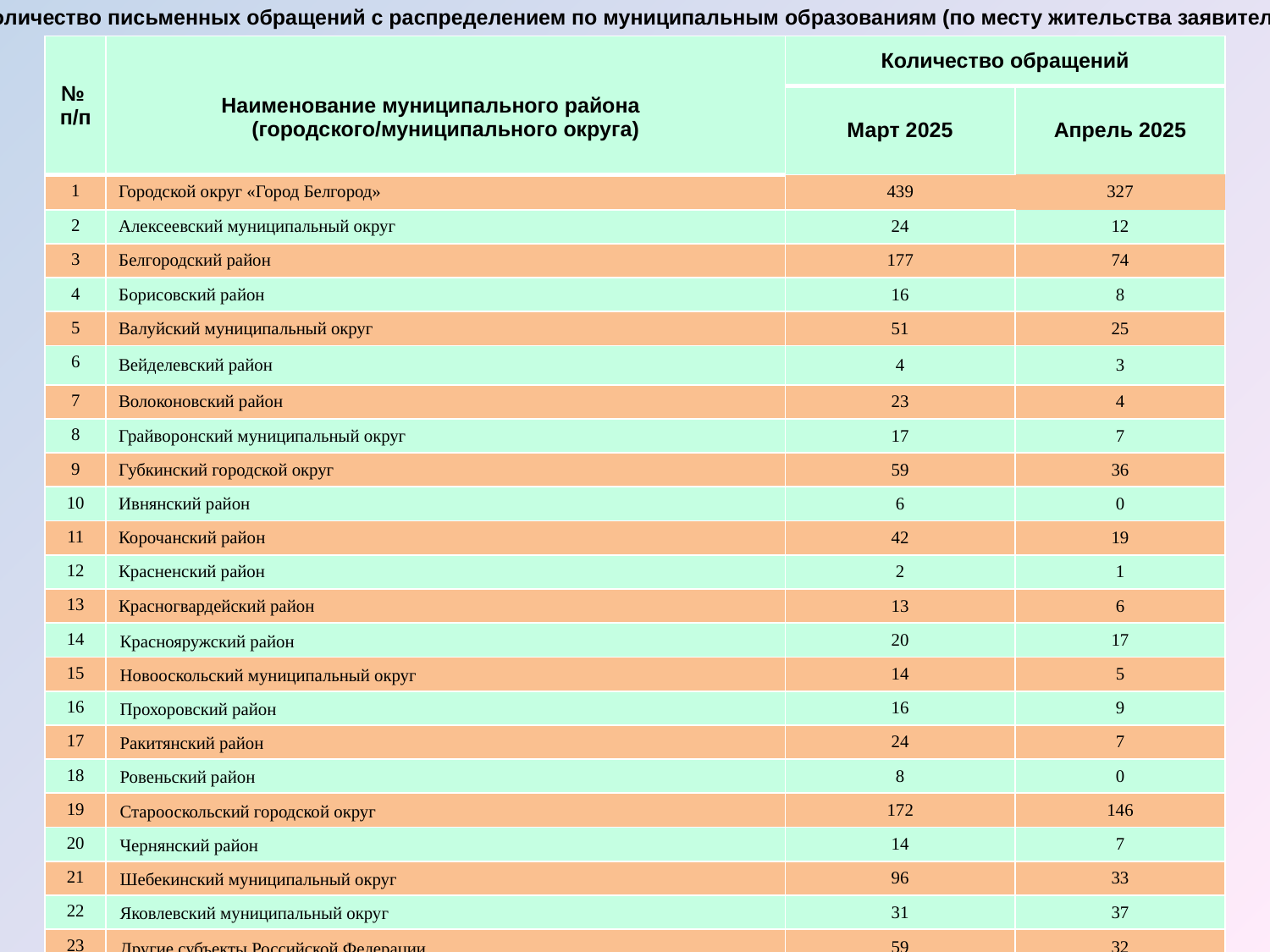

Количество письменных обращений с распределением по муниципальным образованиям (по месту жительства заявителей)
| № п/п | Наименование муниципального района (городского/муниципального округа) | Количество обращений |  |
| --- | --- | --- | --- |
|  |  | Март 2025 | Апрель 2025 |
| 1 | Городской округ «Город Белгород» | 439 | 327 |
| 2 | Алексеевский муниципальный округ | 24 | 12 |
| 3 | Белгородский район | 177 | 74 |
| 4 | Борисовский район | 16 | 8 |
| 5 | Валуйский муниципальный округ | 51 | 25 |
| 6 | Вейделевский район | 4 | 3 |
| 7 | Волоконовский район | 23 | 4 |
| 8 | Грайворонский муниципальный округ | 17 | 7 |
| 9 | Губкинский городской округ | 59 | 36 |
| 10 | Ивнянский район | 6 | 0 |
| 11 | Корочанский район | 42 | 19 |
| 12 | Красненский район | 2 | 1 |
| 13 | Красногвардейский район | 13 | 6 |
| 14 | Краснояружский район | 20 | 17 |
| 15 | Новооскольский муниципальный округ | 14 | 5 |
| 16 | Прохоровский район | 16 | 9 |
| 17 | Ракитянский район | 24 | 7 |
| 18 | Ровеньский район | 8 | 0 |
| 19 | Старооскольский городской округ | 172 | 146 |
| 20 | Чернянский район | 14 | 7 |
| 21 | Шебекинский муниципальный округ | 96 | 33 |
| 22 | Яковлевский муниципальный округ | 31 | 37 |
| 23 | Другие субъекты Российской Федерации | 59 | 32 |